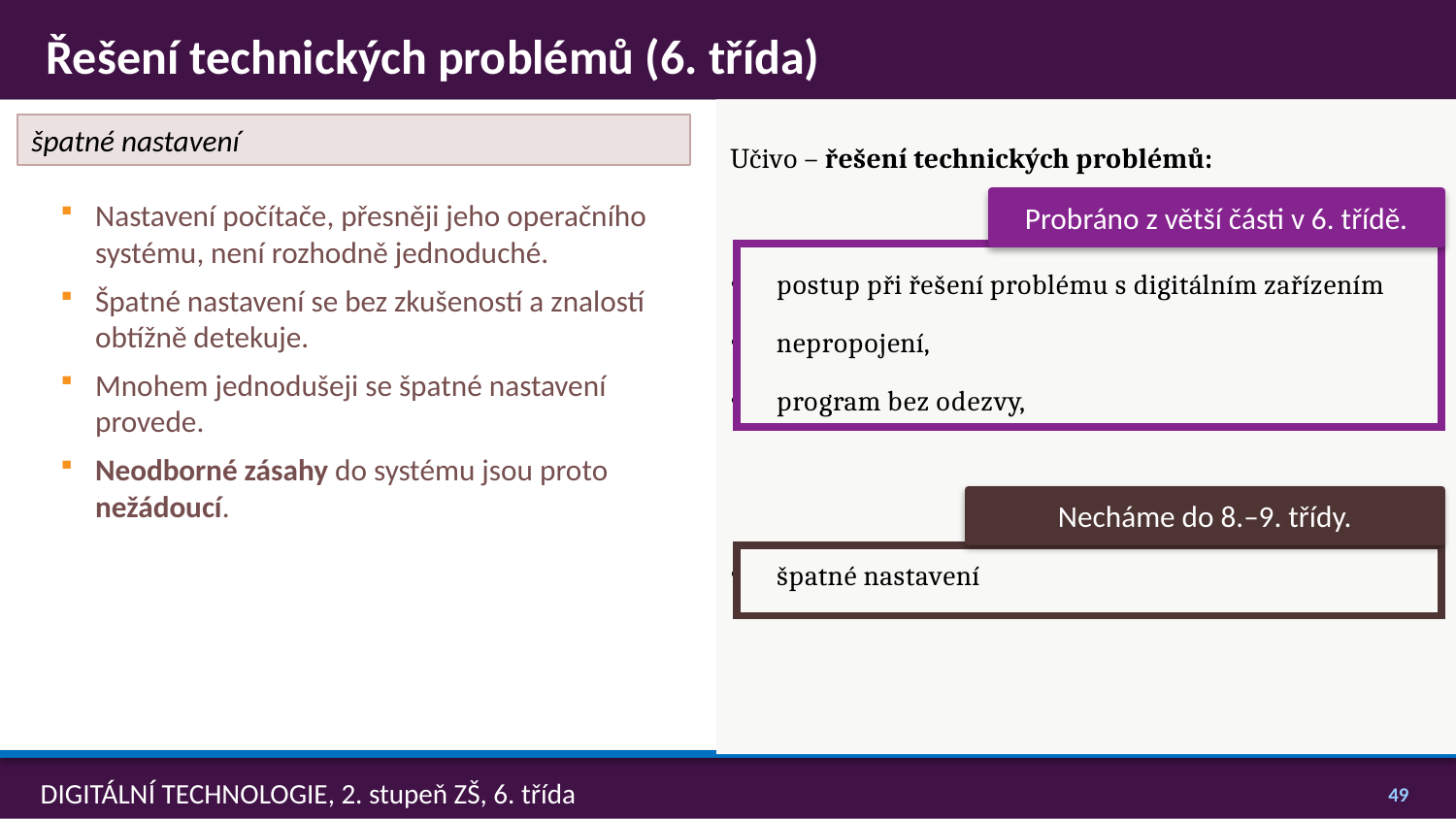

# Řešení technických problémů (6. třída)

Učivo – řešení technických problémů:

postup při řešení problému s digitálním zařízením
nepropojení,
program bez odezvy,

špatné nastavení
špatné nastavení
Nastavení počítače, přesněji jeho operačního systému, není rozhodně jednoduché.
Špatné nastavení se bez zkušeností a znalostí obtížně detekuje.
Mnohem jednodušeji se špatné nastavení provede.
Neodborné zásahy do systému jsou proto nežádoucí.
Probráno z větší části v 6. třídě.

Necháme do 8.–9. třídy.

49